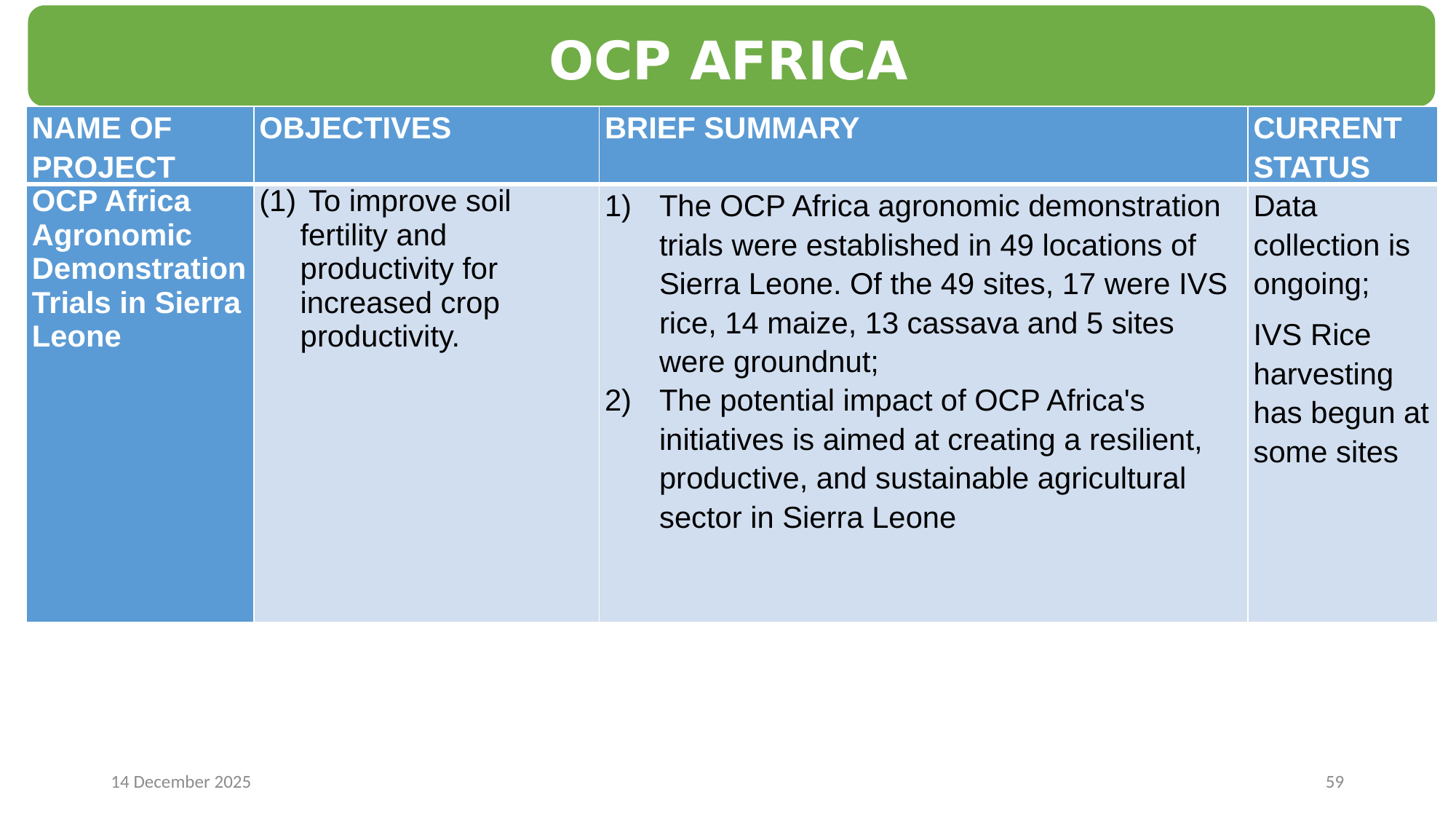

OCP AFRICA
| NAME OF PROJECT | OBJECTIVES | BRIEF SUMMARY | CURRENT STATUS |
| --- | --- | --- | --- |
| OCP Africa Agronomic Demonstration Trials in Sierra Leone | To improve soil fertility and productivity for increased crop productivity. | The OCP Africa agronomic demonstration trials were established in 49 locations of Sierra Leone. Of the 49 sites, 17 were IVS rice, 14 maize, 13 cassava and 5 sites were groundnut; The potential impact of OCP Africa's initiatives is aimed at creating a resilient, productive, and sustainable agricultural sector in Sierra Leone | Data collection is ongoing; IVS Rice harvesting has begun at some sites |
14 December 2025
59